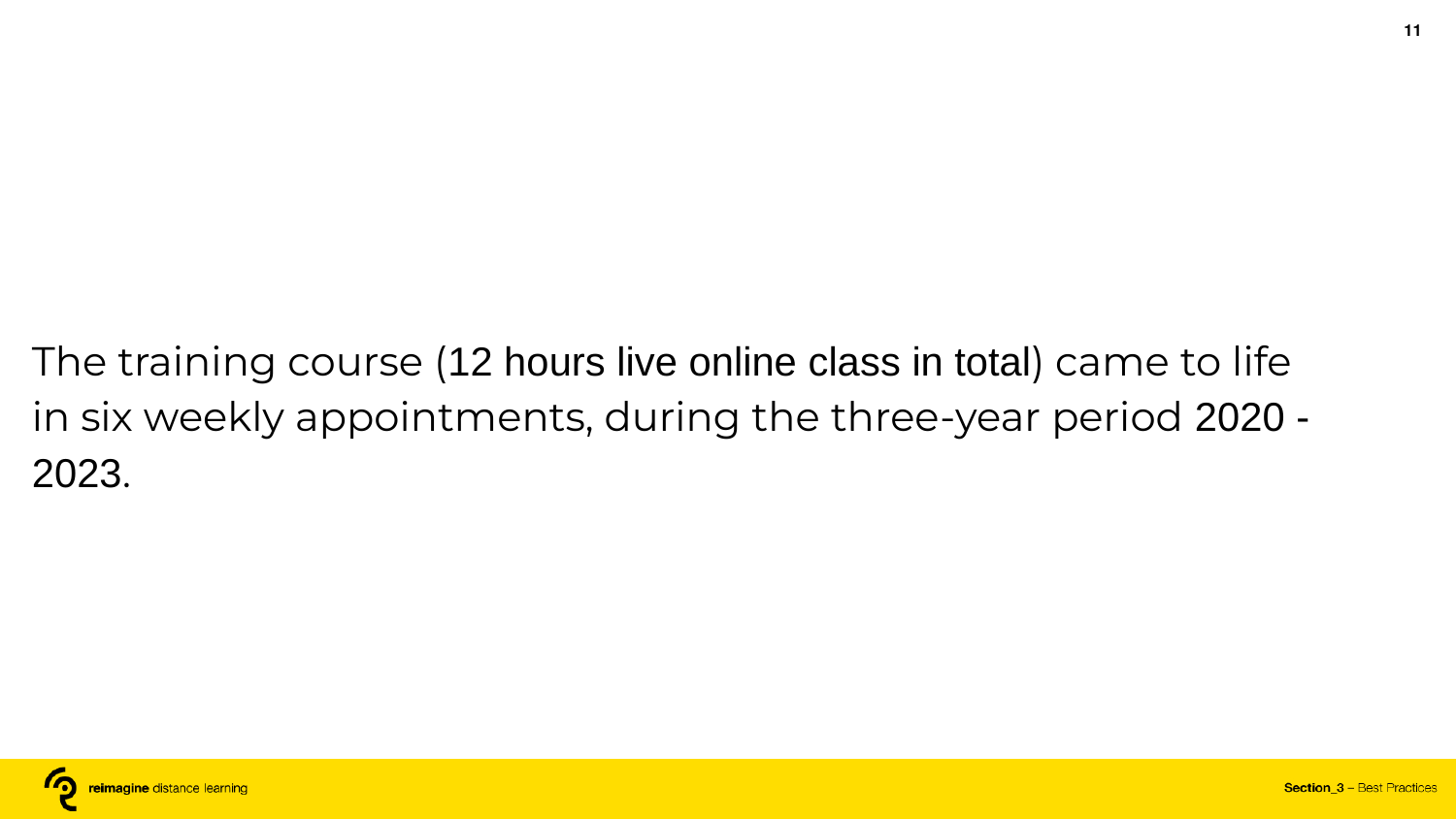

11
The training course (12 hours live online class in total) came to life in six weekly appointments, during the three-year period 2020 - 2023.